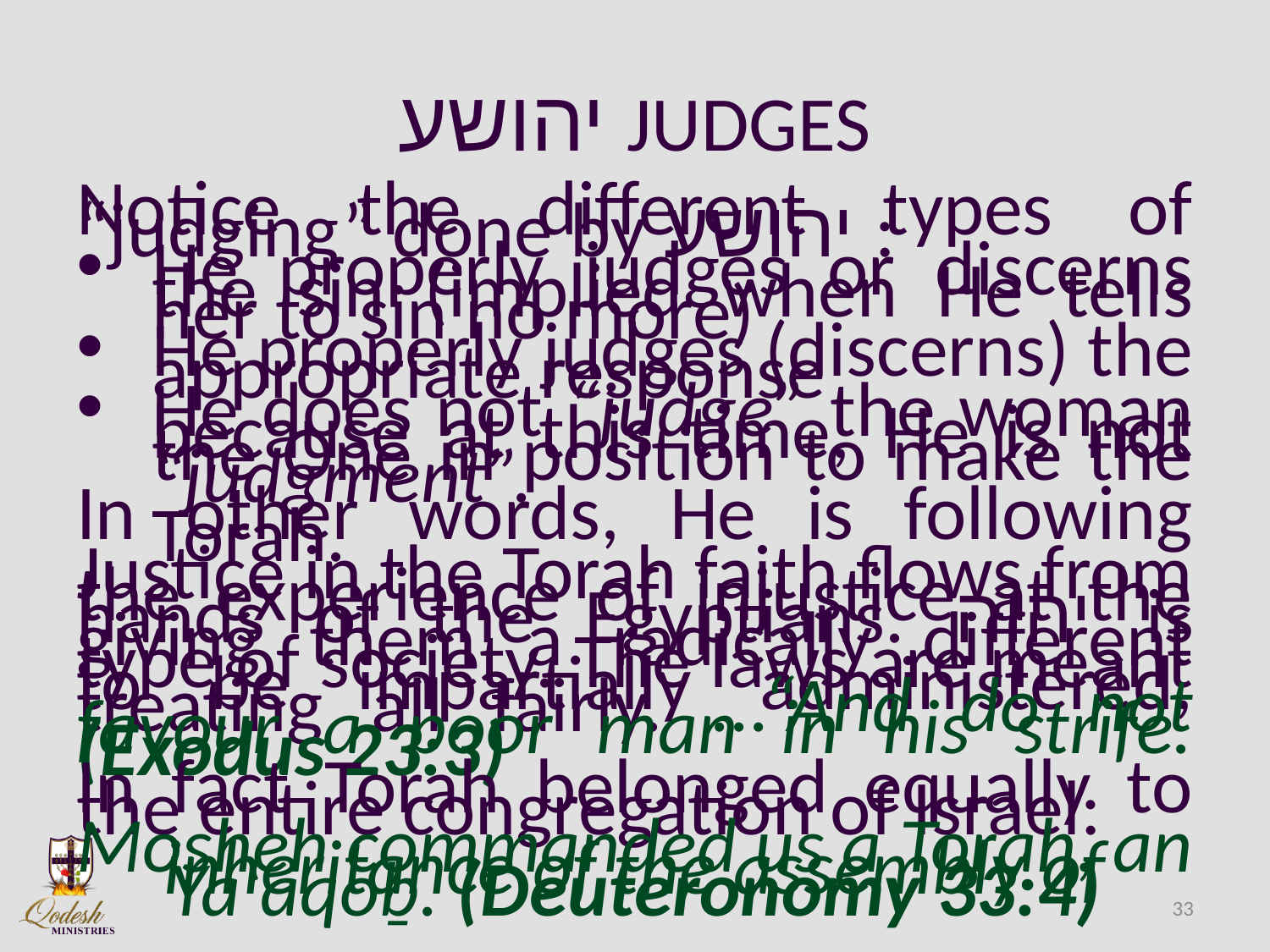

# יהושע JUDGES
Notice the different types of “judging” done by יהושע :
He properly judges or discerns the sin (implied when He tells her to sin no more)
He properly judges (discerns) the appropriate response
He does not “judge” the woman because at this time, He is not the One in position to make the “judgment”.
In other words, He is following Torah.
Justice in the Torah faith flows from the experience of injustice at the hands of the Egyptians. יהוה is giving them a radically different type of society. The laws are meant to be impartially administered, treating all fairly. ...“And do not favour a poor man in his strife. (Exodus 23:3)
In fact Torah belonged equally to the entire congregation of Israel:
Mosheh commanded us a Torah, an inheritance of the assembly of Yaʽaqoḇ. (Deuteronomy 33:4)

33